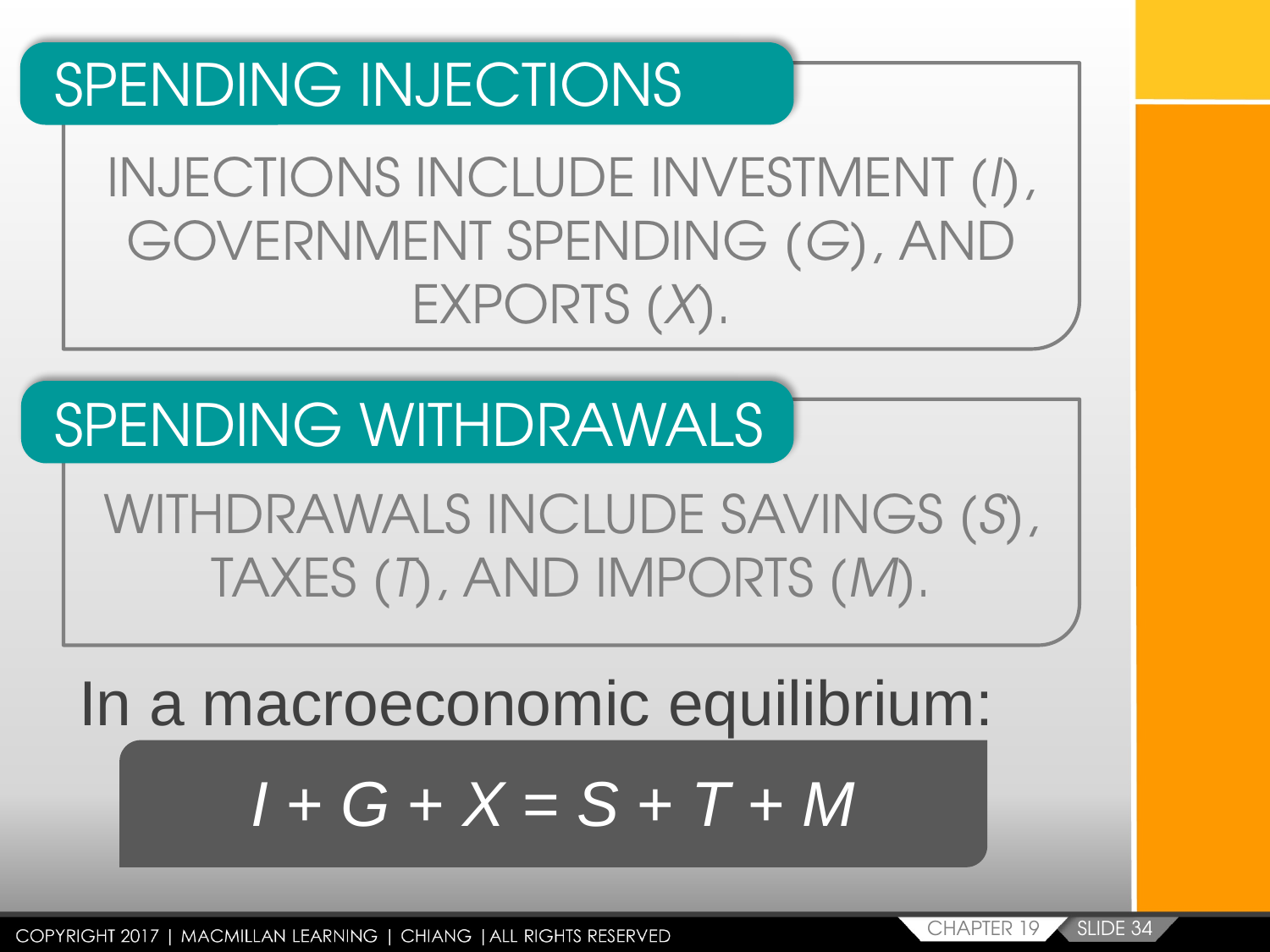

SPENDING INJECTIONS

INJECTIONS INCLUDE INVESTMENT (I), GOVERNMENT SPENDING (G), AND EXPORTS (X).

SPENDING WITHDRAWALS

WITHDRAWALS INCLUDE SAVINGS (S), TAXES (T), AND IMPORTS (M).
In a macroeconomic equilibrium:

I + G + X = S + T + M
SLIDE 34
CHAPTER 19